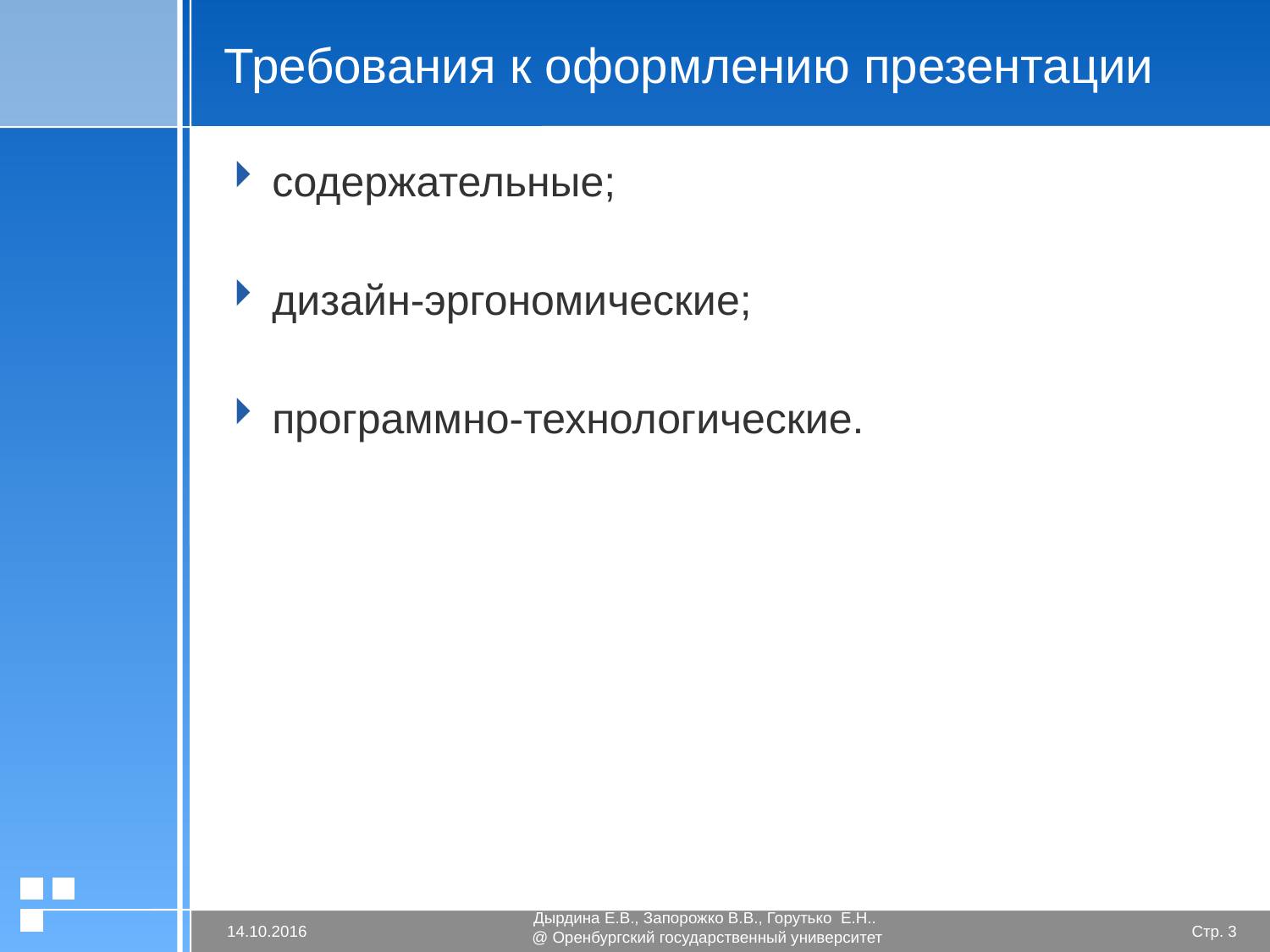

# Требования к оформлению презентации
содержательные;

дизайн-эргономические;

программно-технологические.